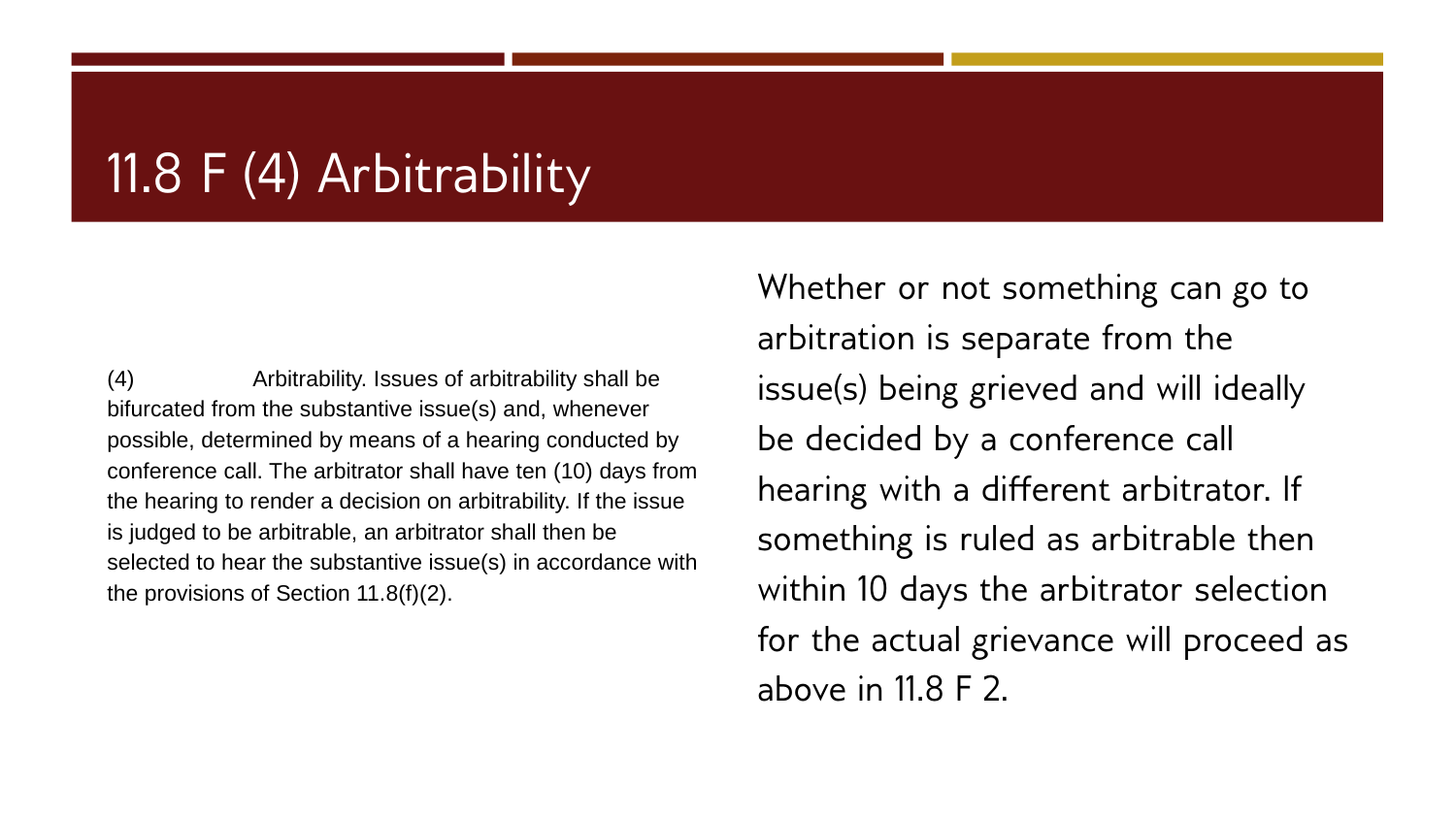

# 11.8 F (4) Arbitrability
(4) 	Arbitrability. Issues of arbitrability shall be bifurcated from the substantive issue(s) and, whenever possible, determined by means of a hearing conducted by conference call. The arbitrator shall have ten (10) days from the hearing to render a decision on arbitrability. If the issue is judged to be arbitrable, an arbitrator shall then be selected to hear the substantive issue(s) in accordance with the provisions of Section 11.8(f)(2).
Whether or not something can go to arbitration is separate from the issue(s) being grieved and will ideally be decided by a conference call hearing with a different arbitrator. If something is ruled as arbitrable then within 10 days the arbitrator selection for the actual grievance will proceed as above in 11.8 F 2.